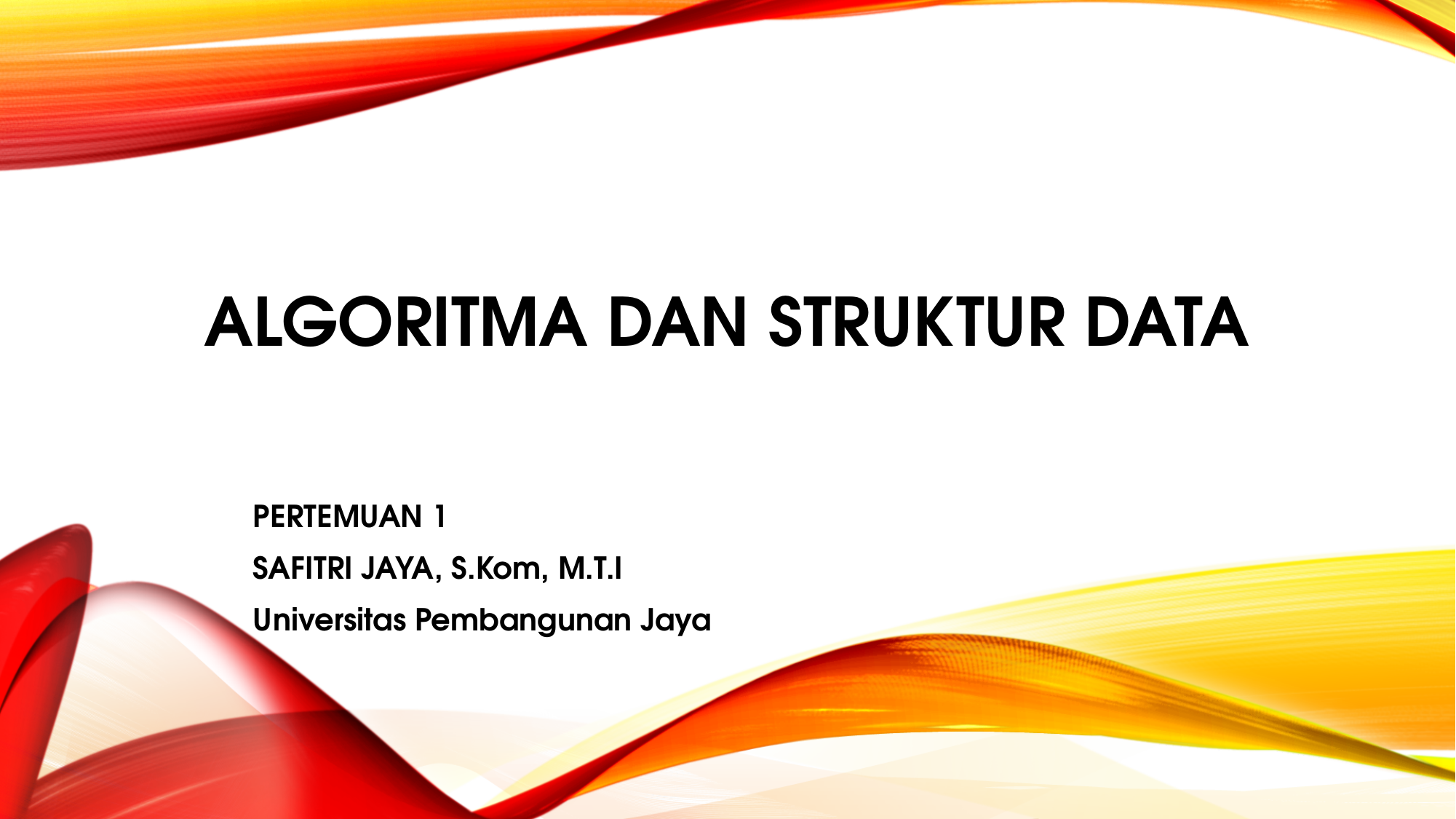

# Algoritma dan struktur data
PERTEMUAN 1
SAFITRI JAYA, S.Kom, M.T.I
Universitas Pembangunan Jaya